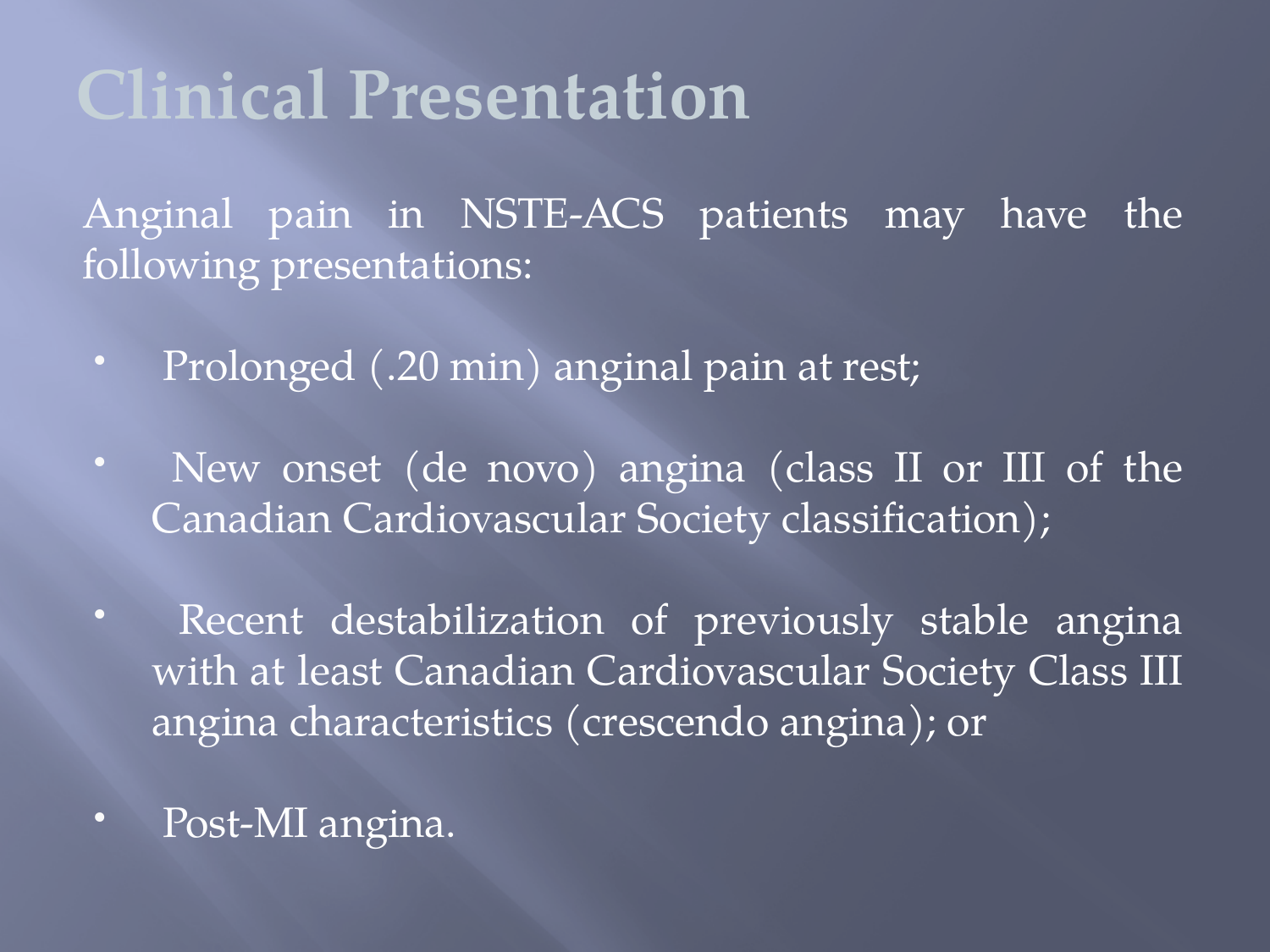

Clinical Presentation
Anginal pain in NSTE-ACS patients may have the following presentations:
 Prolonged (.20 min) anginal pain at rest;
 New onset (de novo) angina (class II or III of the Canadian Cardiovascular Society classification);
 Recent destabilization of previously stable angina with at least Canadian Cardiovascular Society Class III angina characteristics (crescendo angina); or
 Post-MI angina.